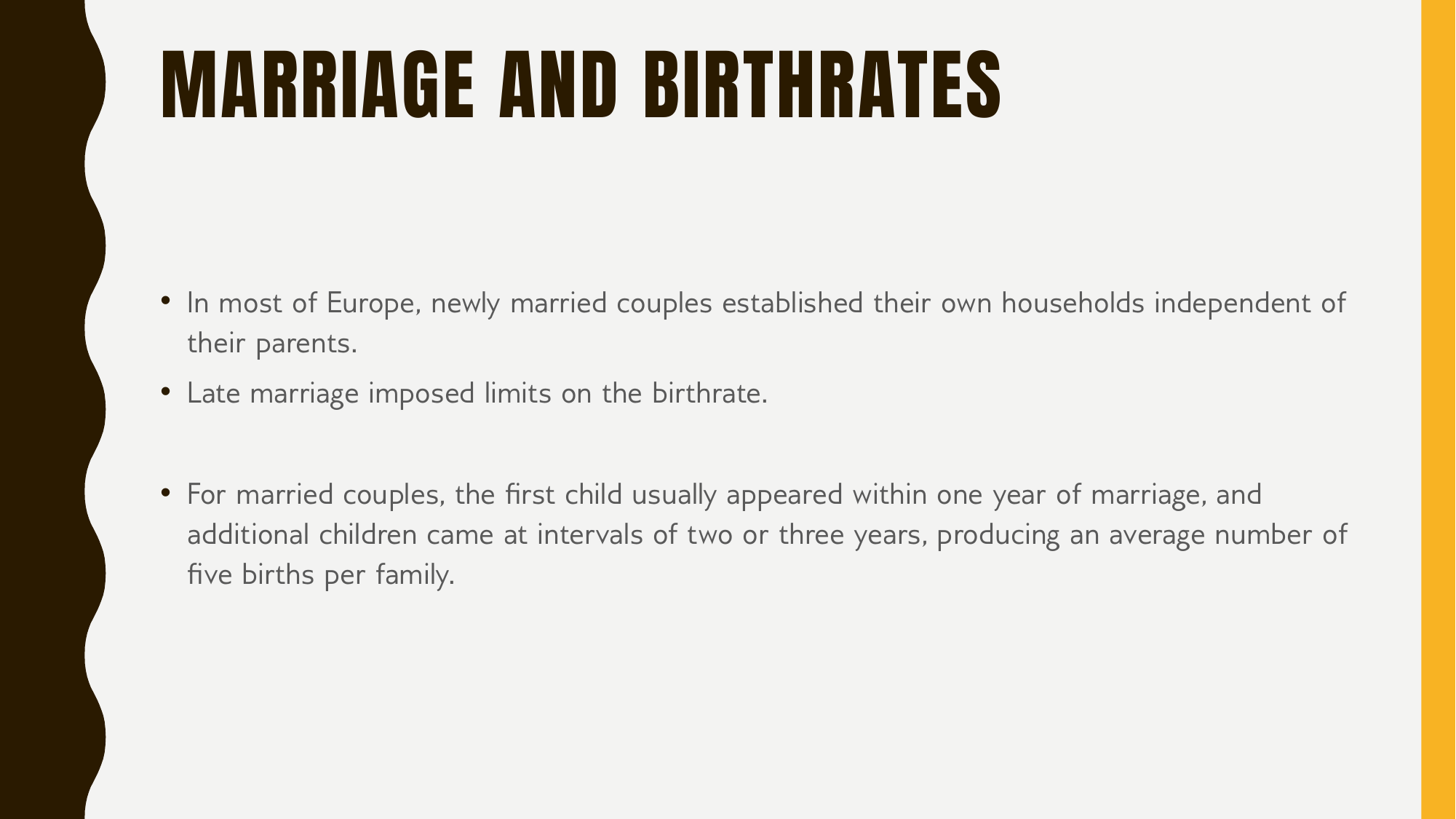

# Marriage and birthrates
In most of Europe, newly married couples established their own households independent of their parents.
Late marriage imposed limits on the birthrate.

For married couples, the first child usually appeared within one year of marriage, and additional children came at intervals of two or three years, producing an average number of five births per family.